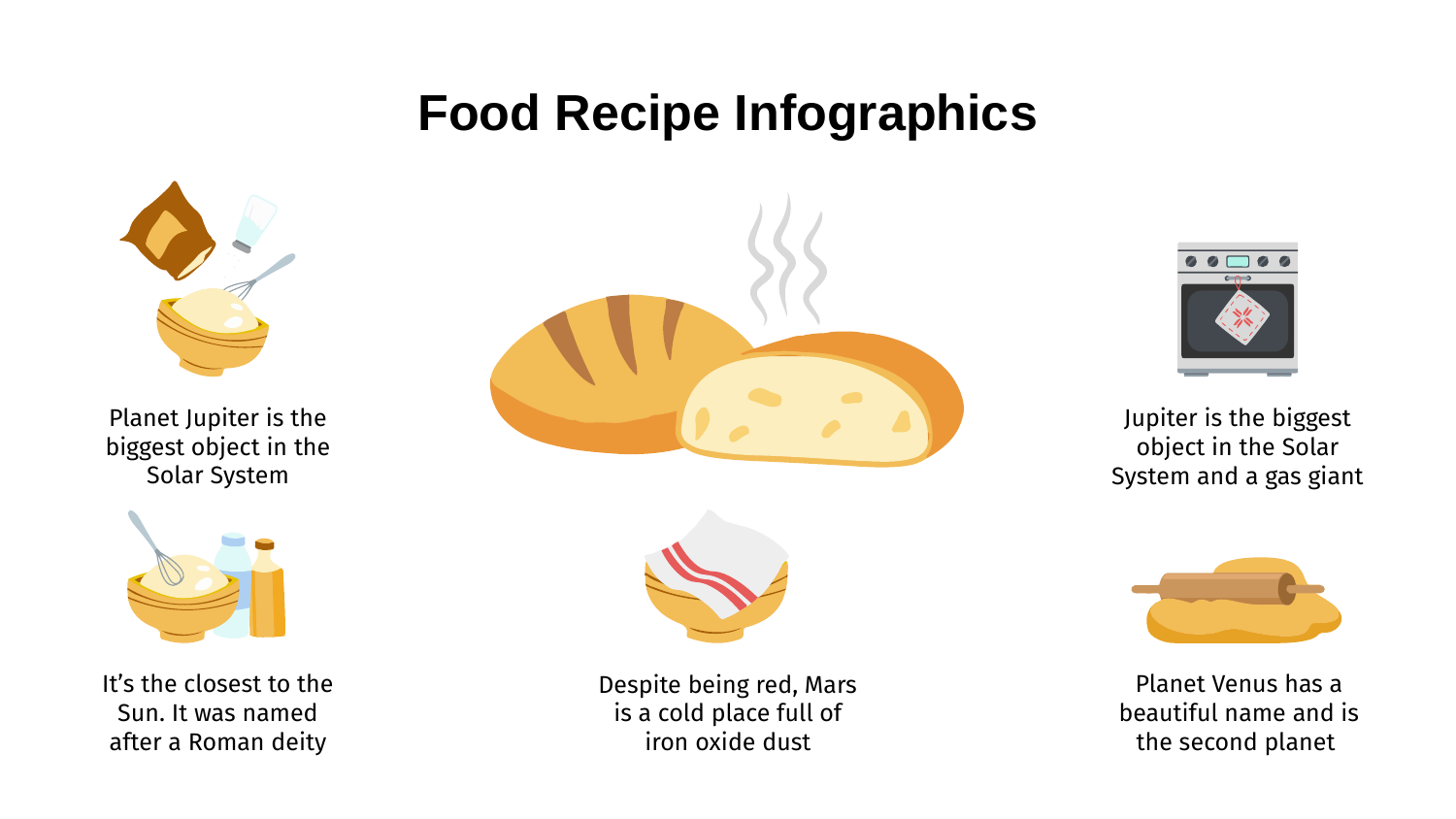

# Food Recipe Infographics

Planet Jupiter is the biggest object in the Solar System
Jupiter is the biggest object in the Solar System and a gas giant

It’s the closest to the Sun. It was named after a Roman deity
Planet Venus has a beautiful name and is the second planet
Despite being red, Mars is a cold place full of iron oxide dust